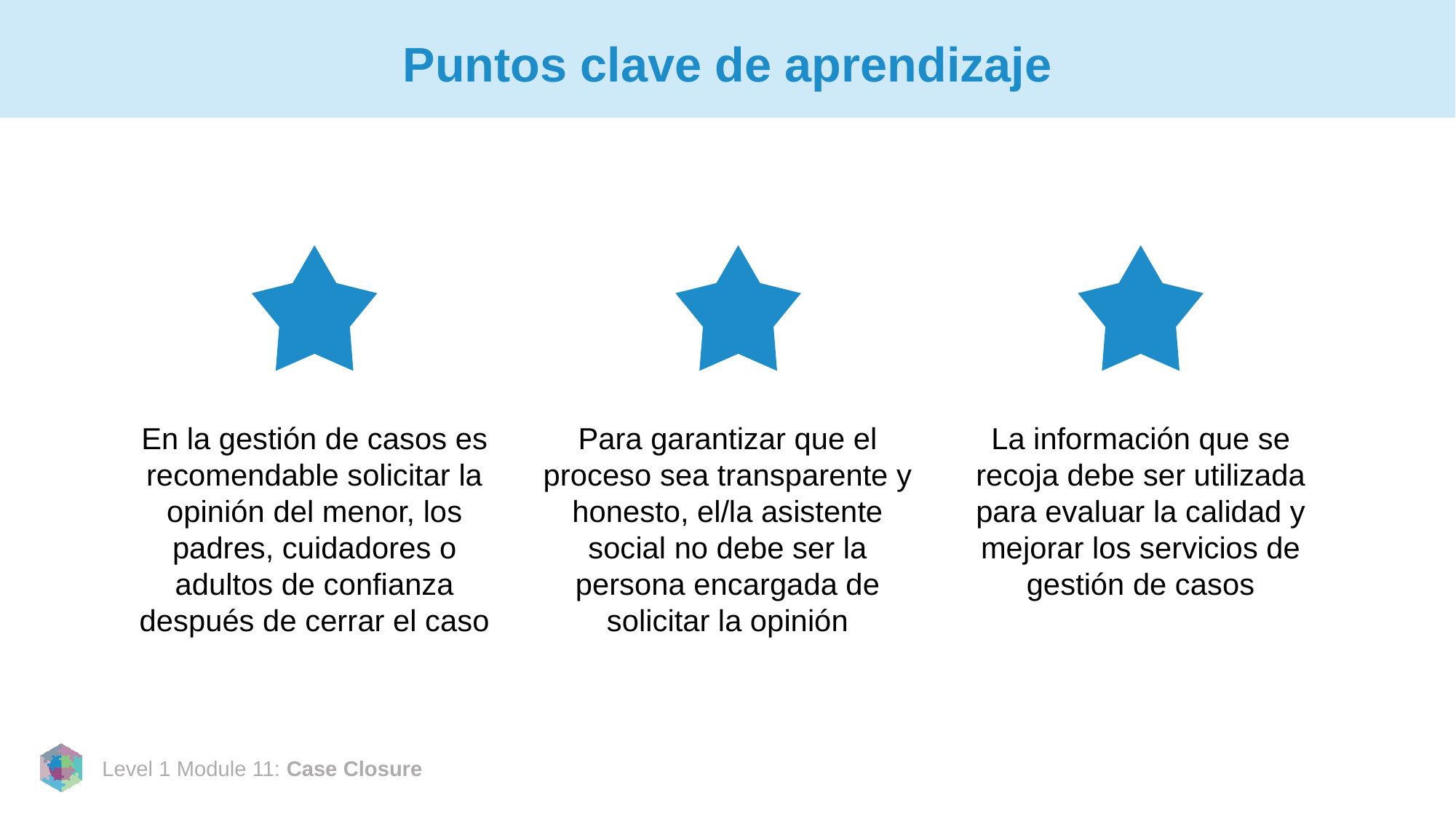

# Puntos clave de aprendizaje

En la gestión de casos es recomendable solicitar la opinión del menor, los padres, cuidadores o adultos de confianza después de cerrar el caso
Para garantizar que el proceso sea transparente y honesto, el/la asistente social no debe ser la persona encargada de solicitar la opinión
La información que se recoja debe ser utilizada para evaluar la calidad y mejorar los servicios de gestión de casos